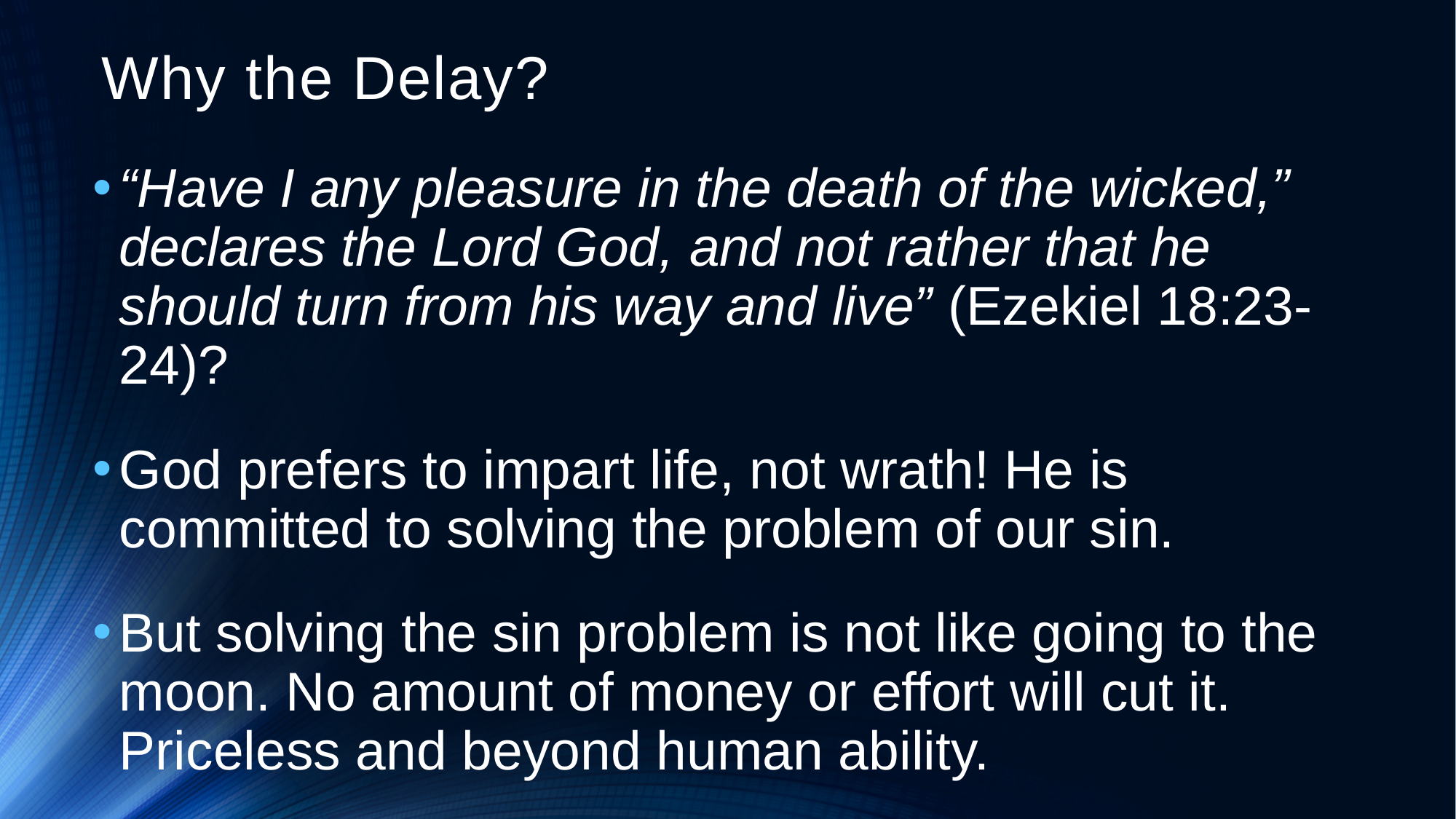

# Why the Delay?
“Have I any pleasure in the death of the wicked,” declares the Lord God, and not rather that he should turn from his way and live” (Ezekiel 18:23-24)?
God prefers to impart life, not wrath! He is committed to solving the problem of our sin.
But solving the sin problem is not like going to the moon. No amount of money or effort will cut it. Priceless and beyond human ability.